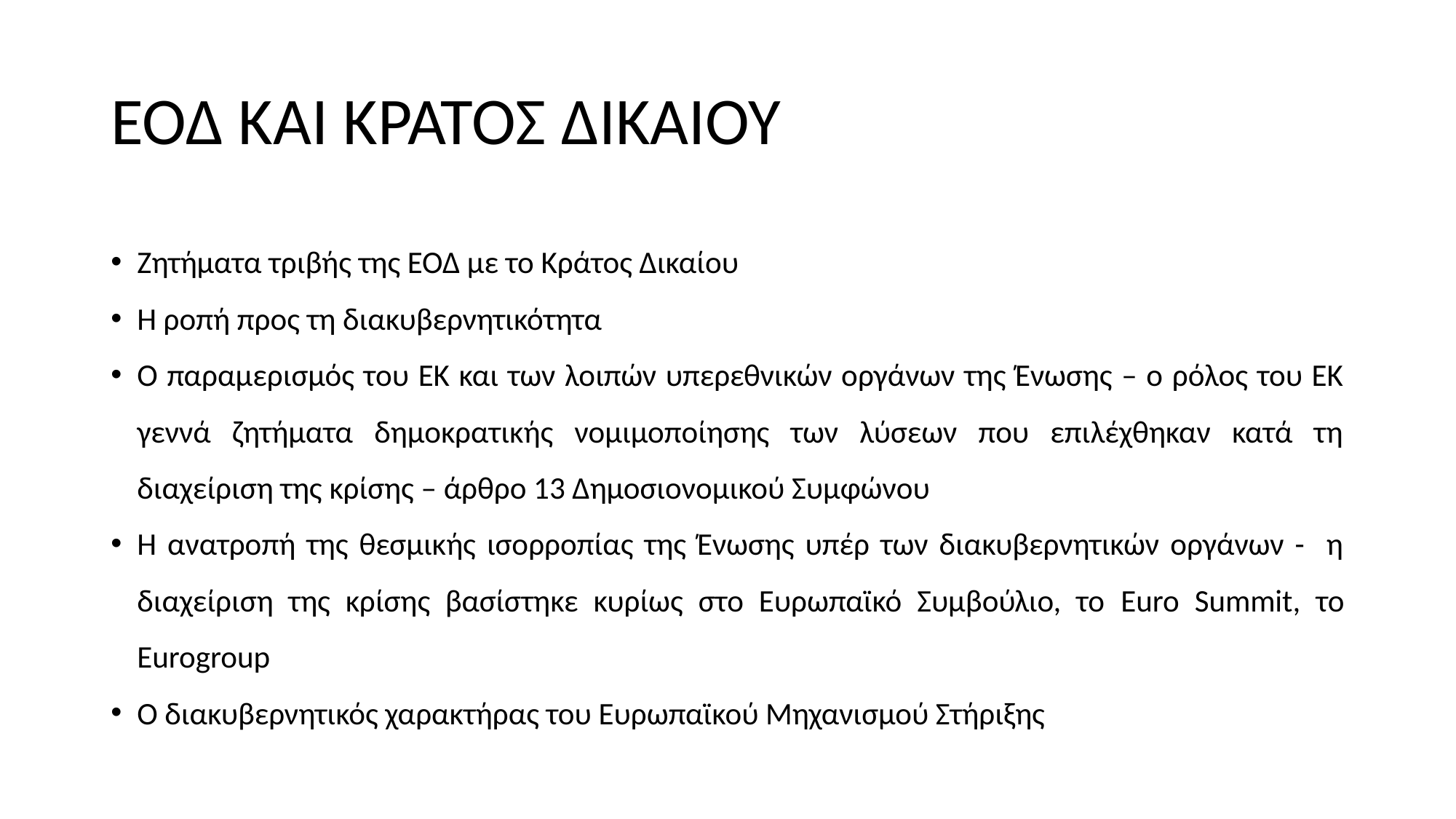

# ΕΟΔ ΚΑΙ ΚΡΑΤΟΣ ΔΙΚΑΙΟΥ
Ζητήματα τριβής της ΕΟΔ με το Κράτος Δικαίου
Η ροπή προς τη διακυβερνητικότητα
Ο παραμερισμός του ΕΚ και των λοιπών υπερεθνικών οργάνων της Ένωσης – ο ρόλος του ΕΚ γεννά ζητήματα δημοκρατικής νομιμοποίησης των λύσεων που επιλέχθηκαν κατά τη διαχείριση της κρίσης – άρθρο 13 Δημοσιονομικού Συμφώνου
Η ανατροπή της θεσμικής ισορροπίας της Ένωσης υπέρ των διακυβερνητικών οργάνων -  η διαχείριση της κρίσης βασίστηκε κυρίως στο Ευρωπαϊκό Συμβούλιο, το Euro Summit, το Eurogroup
O διακυβερνητικός χαρακτήρας του Ευρωπαϊκού Μηχανισμού Στήριξης